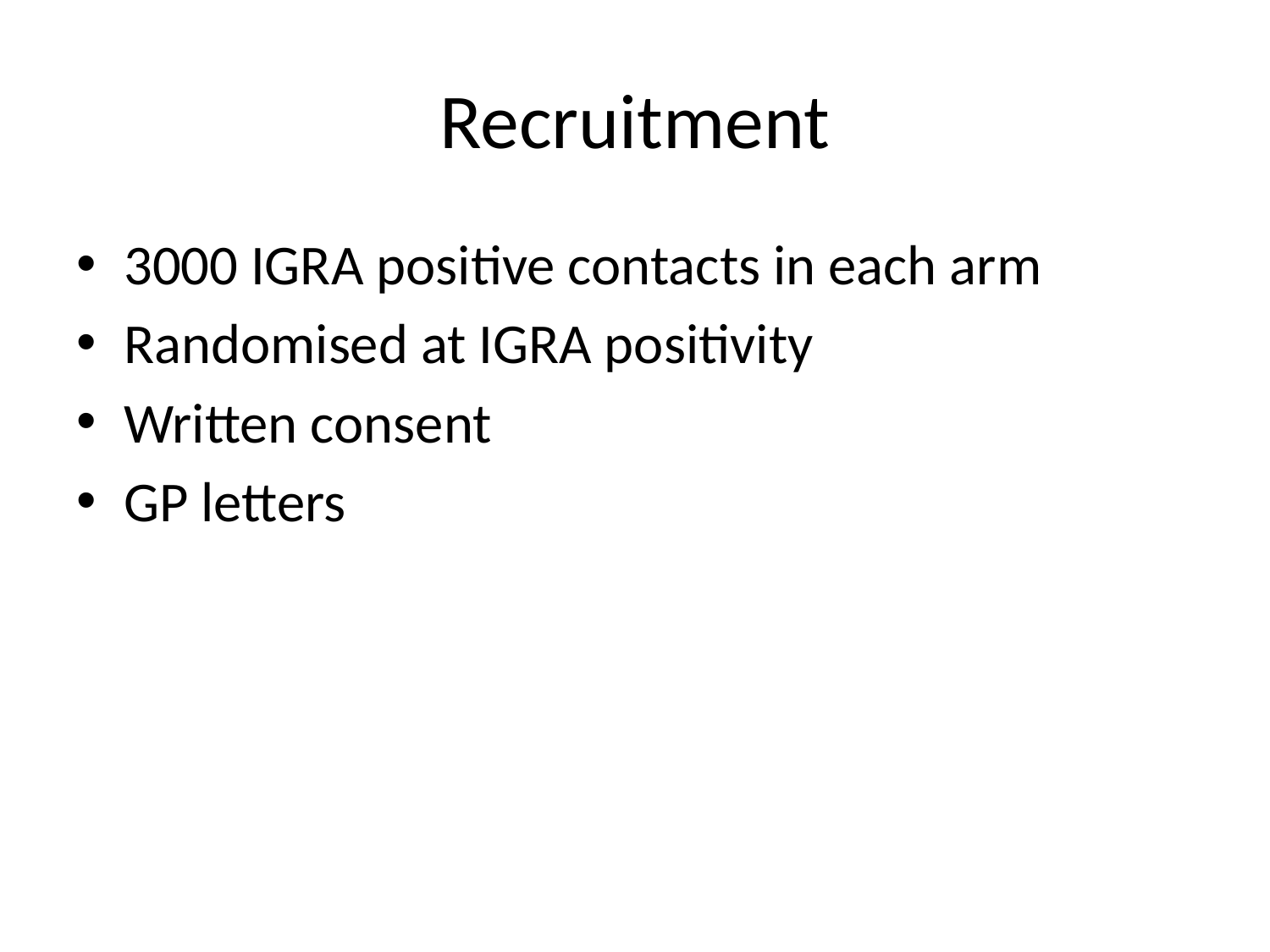

# Recruitment
3000 IGRA positive contacts in each arm
Randomised at IGRA positivity
Written consent
GP letters